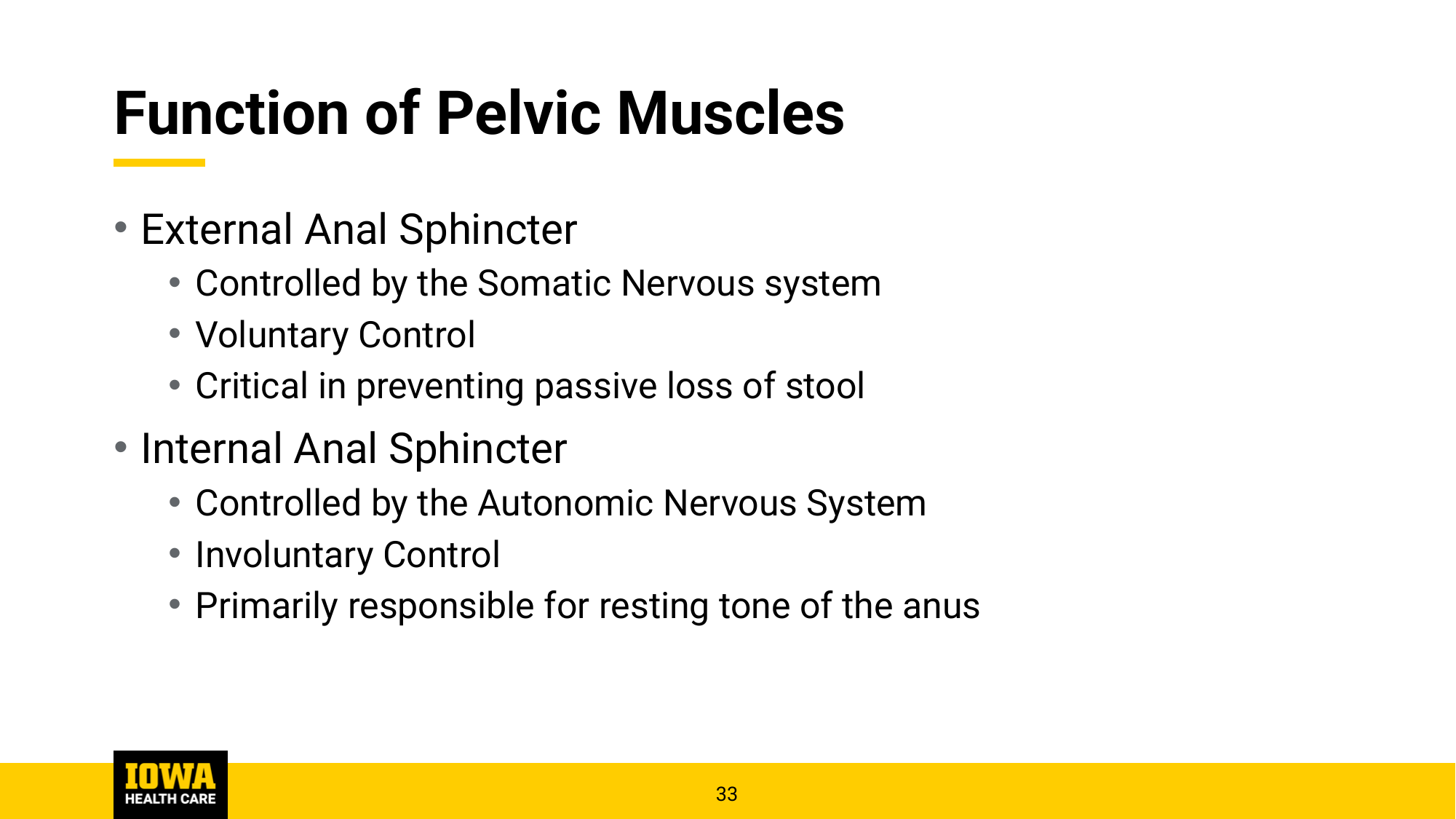

# Function of Pelvic Muscles
External Anal Sphincter
Controlled by the Somatic Nervous system
Voluntary Control
Critical in preventing passive loss of stool
Internal Anal Sphincter
Controlled by the Autonomic Nervous System
Involuntary Control
Primarily responsible for resting tone of the anus